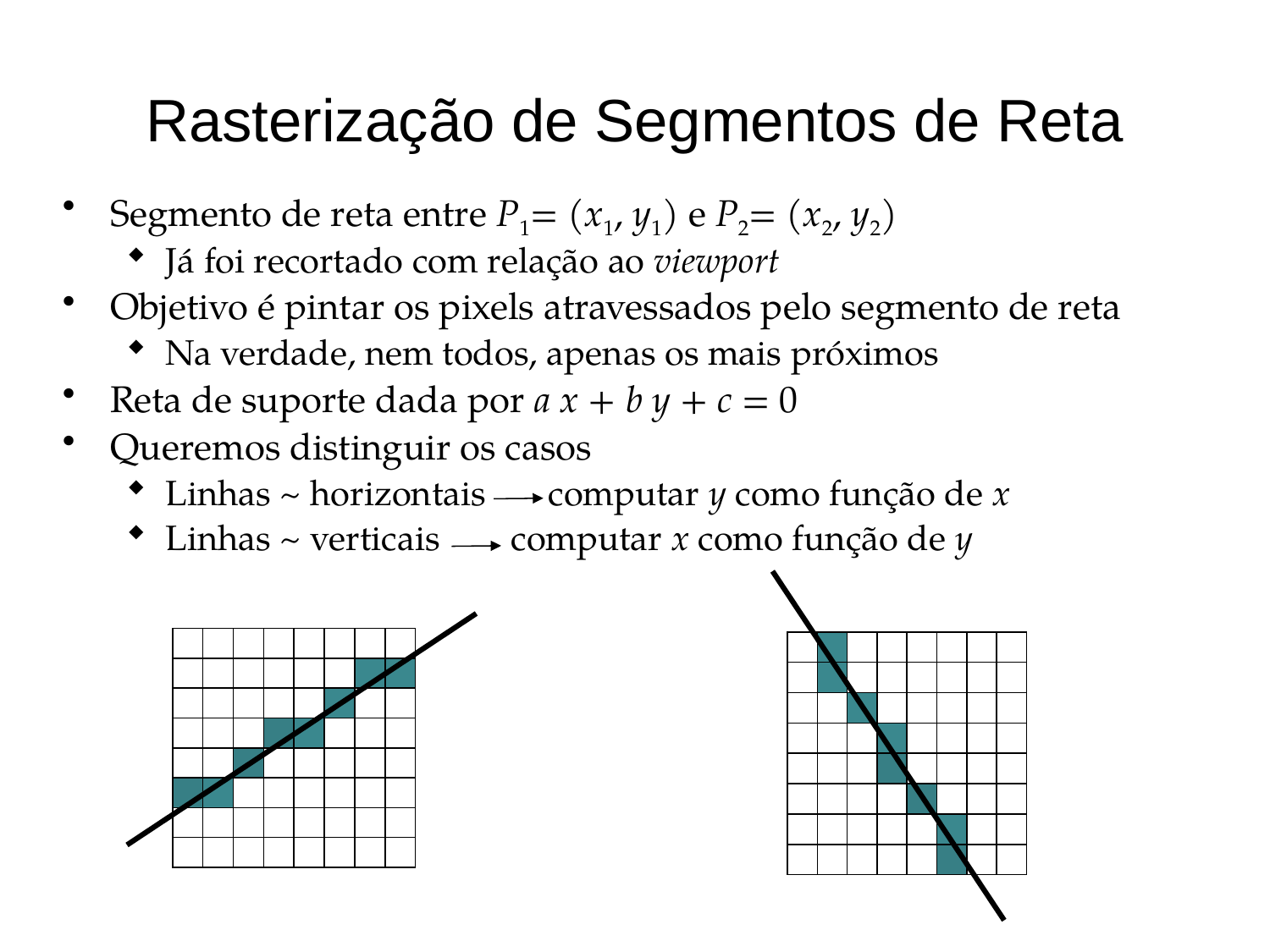

# Rasterização de Segmentos de Reta
Segmento de reta entre P1= (x1, y1) e P2= (x2, y2)
Já foi recortado com relação ao viewport
Objetivo é pintar os pixels atravessados pelo segmento de reta
Na verdade, nem todos, apenas os mais próximos
Reta de suporte dada por a x + b y + c = 0
Queremos distinguir os casos
Linhas ~ horizontais       computar y como função de x
Linhas ~ verticais        computar x como função de y